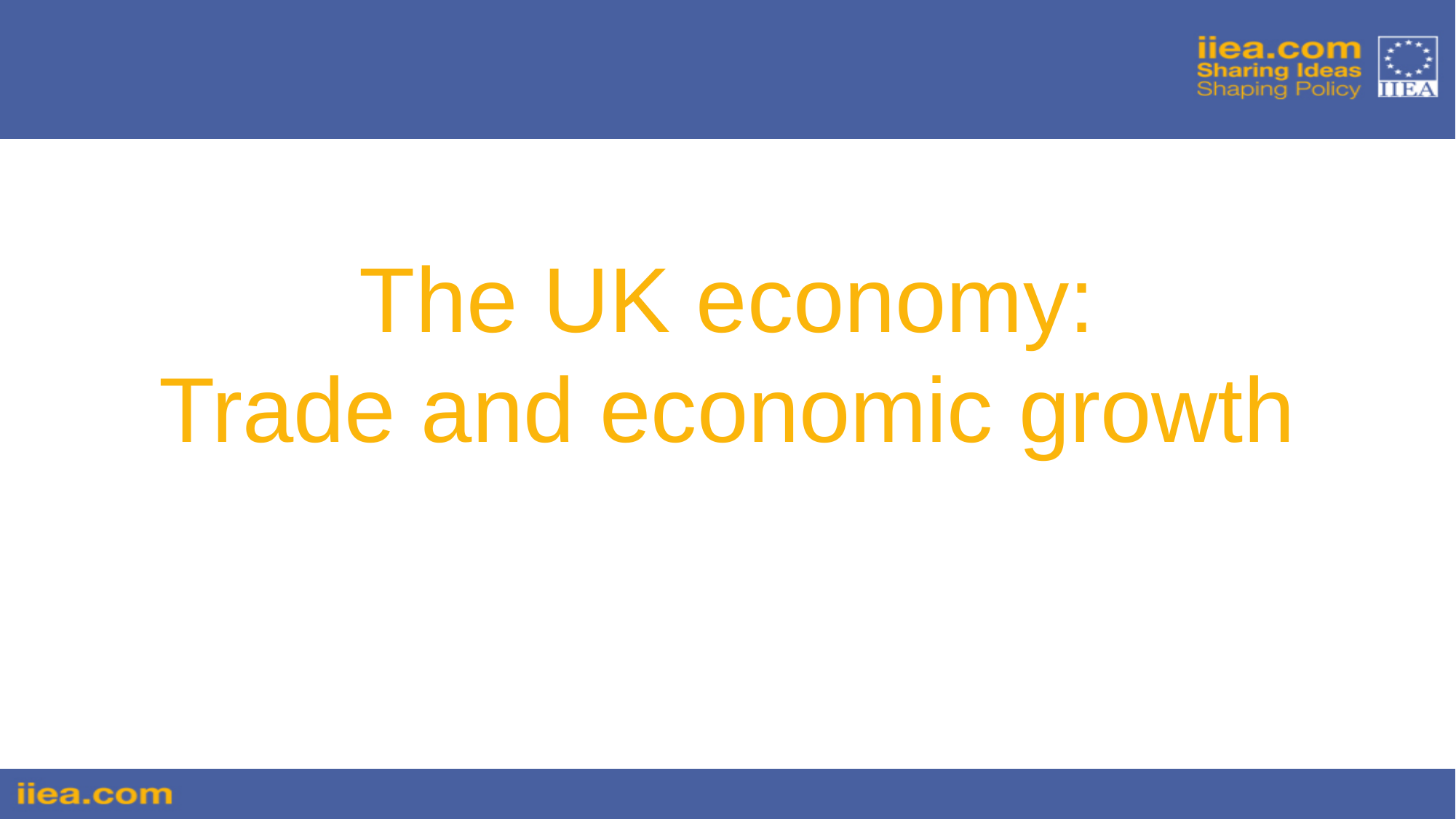

# The UK economy: Trade and economic growth